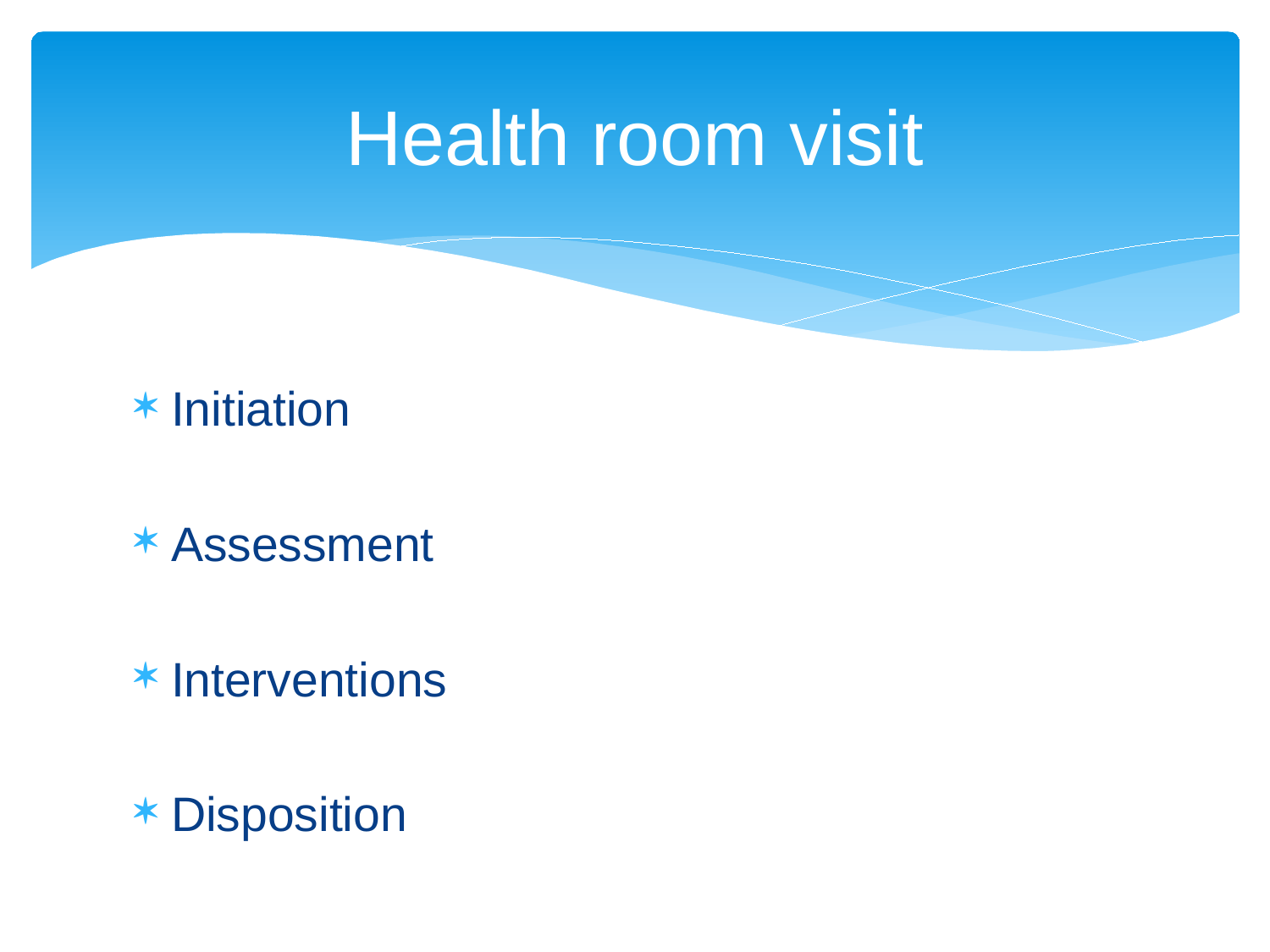

# Health room visit
Initiation

Assessment

Interventions

Disposition